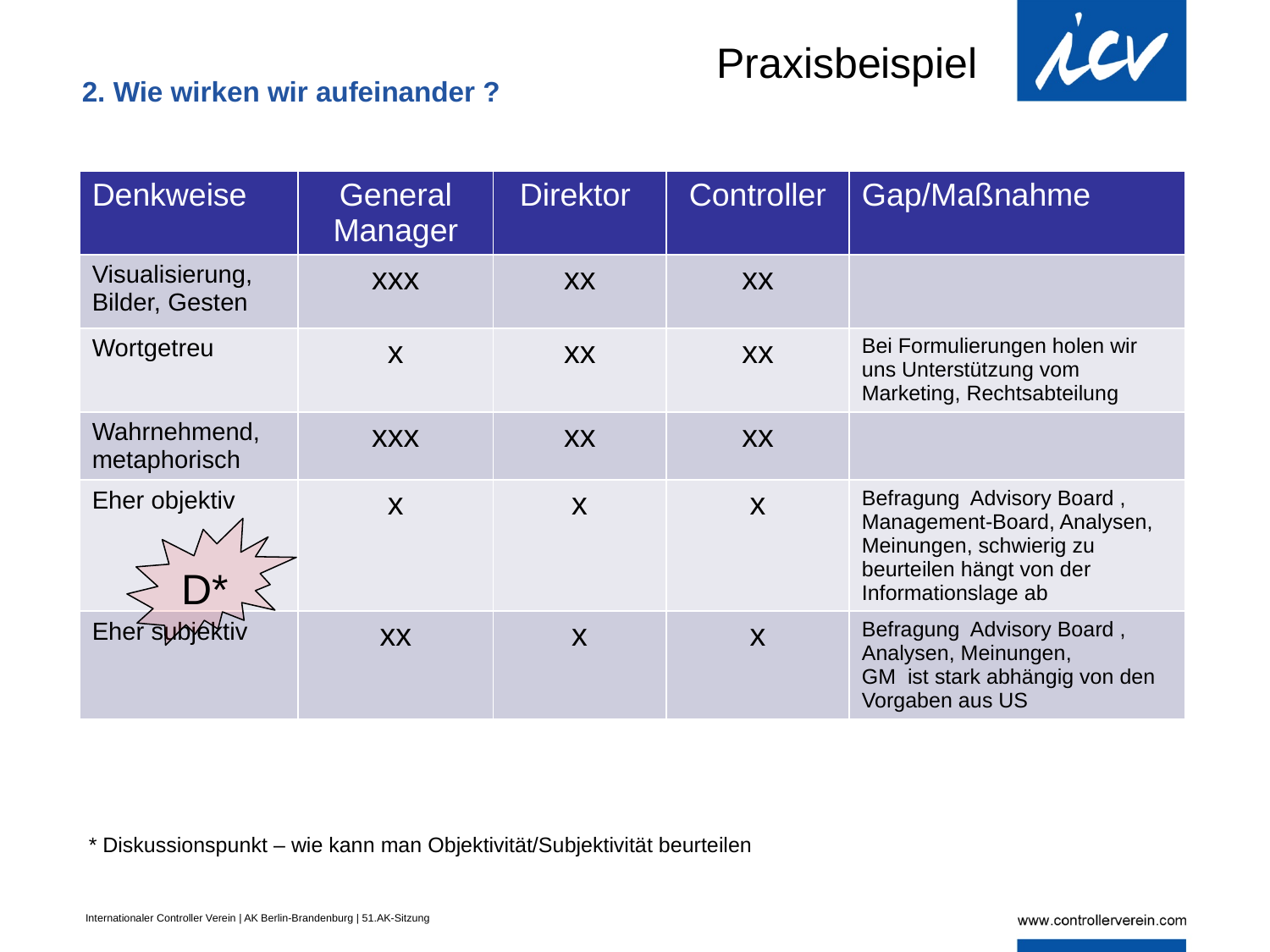

Praxisbeispiel
2. Wie wirken wir aufeinander ?
| Denkweise | General Manager | Direktor | Controller | Gap/Maßnahme |
| --- | --- | --- | --- | --- |
| Visualisierung, Bilder, Gesten | xxx | xx | xx |  |
| Wortgetreu | x | xx | xx | Bei Formulierungen holen wir uns Unterstützung vom Marketing, Rechtsabteilung |
| Wahrnehmend, metaphorisch | xxx | xx | xx |  |
| Eher objektiv | x | x | x | Befragung Advisory Board , Management-Board, Analysen, Meinungen, schwierig zu beurteilen hängt von der Informationslage ab |
| Eher subjektiv | xx | x | x | Befragung Advisory Board , Analysen, Meinungen, GM ist stark abhängig von den Vorgaben aus US |
D*
* Diskussionspunkt – wie kann man Objektivität/Subjektivität beurteilen